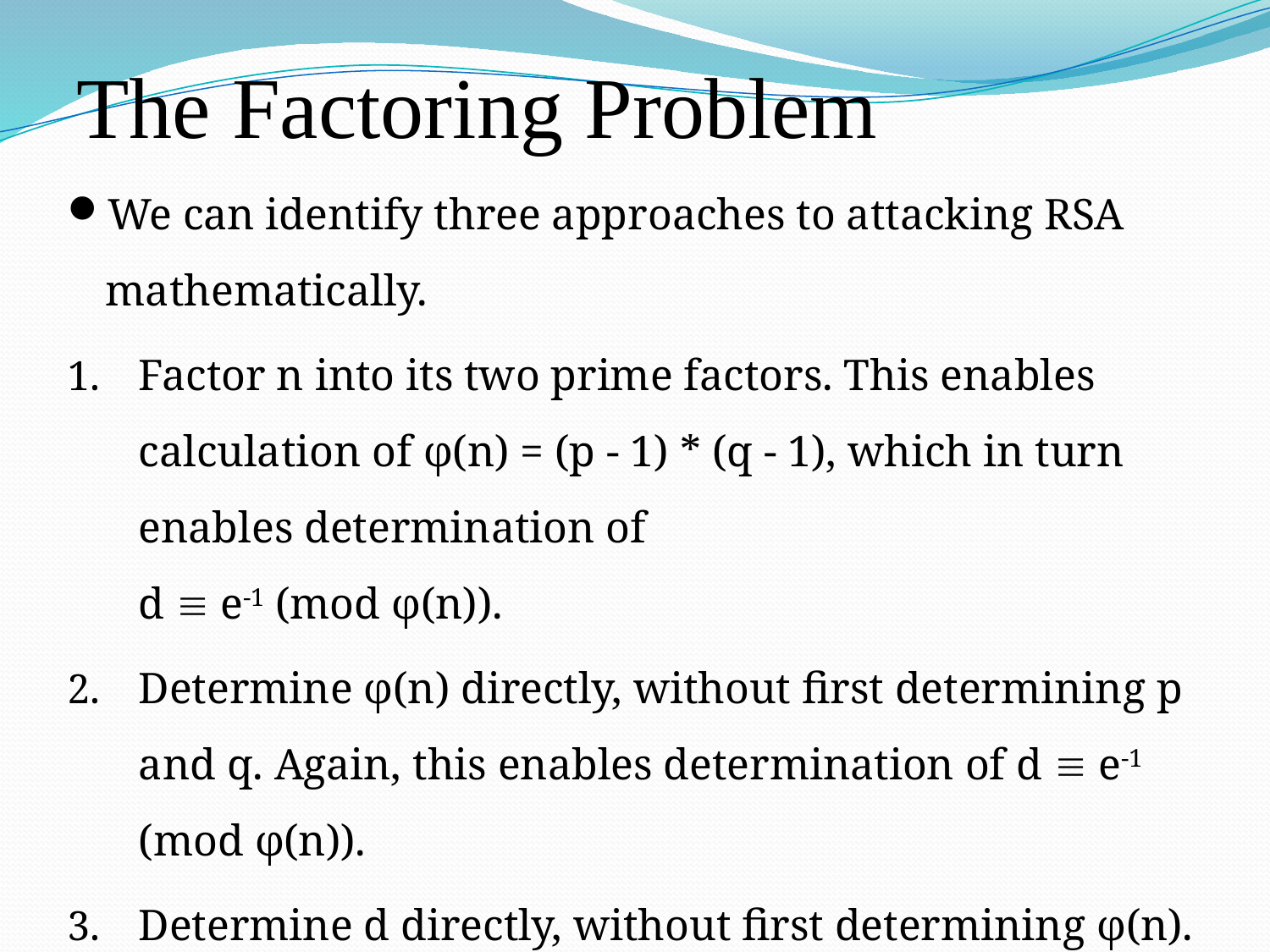

# The Factoring Problem
We can identify three approaches to attacking RSA mathematically.
Factor n into its two prime factors. This enables calculation of φ(n) = (p - 1) * (q - 1), which in turn enables determination of
d ≡ e-1 (mod φ(n)).
Determine φ(n) directly, without first determining p and q. Again, this enables determination of d ≡ e-1 (mod φ(n)).
Determine d directly, without first determining φ(n).